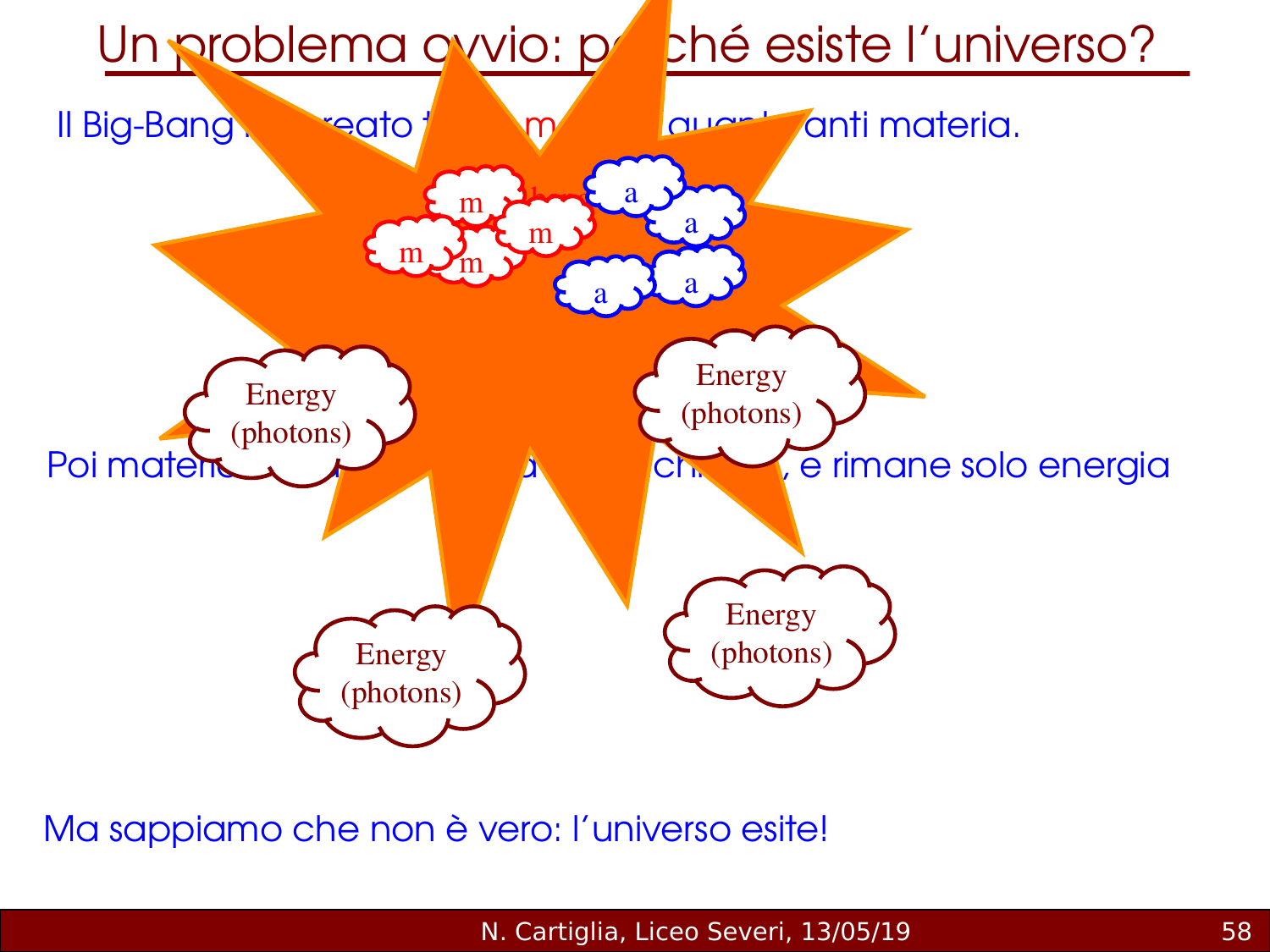

Big bang
Un problema ovvio: perché esiste l’universo?
Il Big-Bang ha creato tanta materia quanta anti materia.
a
m

a
m
m
m
a
a
Energy
(photons)
Energy
(photons)
Poi materia ed  anti-matteria si annichilano, e rimane solo energia
Energy
(photons)
Energy
(photons)
Ma sappiamo che non è vero: l’universo esite!
N. Cartiglia, Liceo Severi, 13/05/19
58